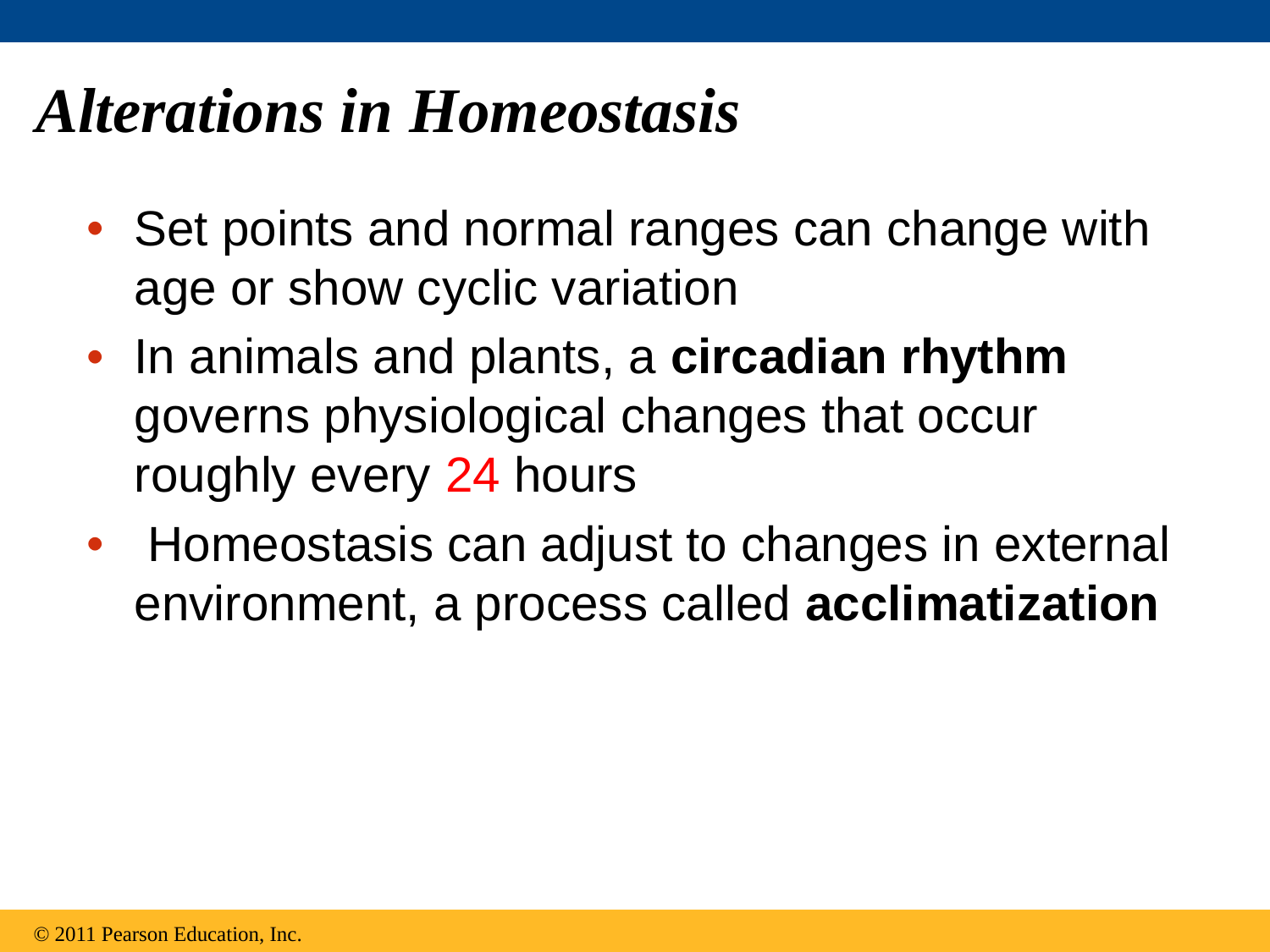

# Alterations in Homeostasis
Set points and normal ranges can change with age or show cyclic variation
In animals and plants, a circadian rhythm governs physiological changes that occur roughly every 24 hours
 Homeostasis can adjust to changes in external environment, a process called acclimatization

© 2011 Pearson Education, Inc.